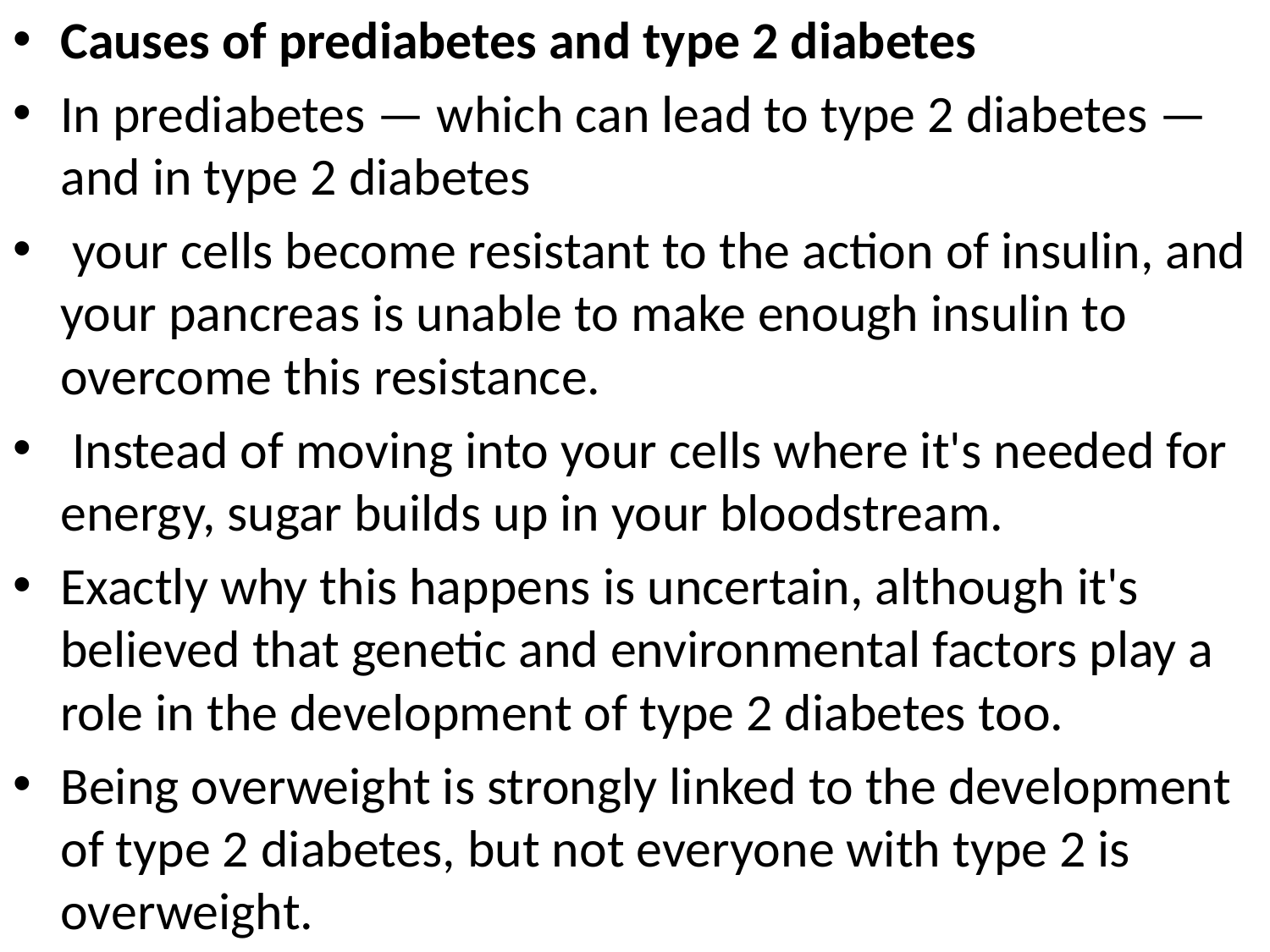

Causes of prediabetes and type 2 diabetes
In prediabetes — which can lead to type 2 diabetes — and in type 2 diabetes
 your cells become resistant to the action of insulin, and your pancreas is unable to make enough insulin to overcome this resistance.
 Instead of moving into your cells where it's needed for energy, sugar builds up in your bloodstream.
Exactly why this happens is uncertain, although it's believed that genetic and environmental factors play a role in the development of type 2 diabetes too.
Being overweight is strongly linked to the development of type 2 diabetes, but not everyone with type 2 is overweight.